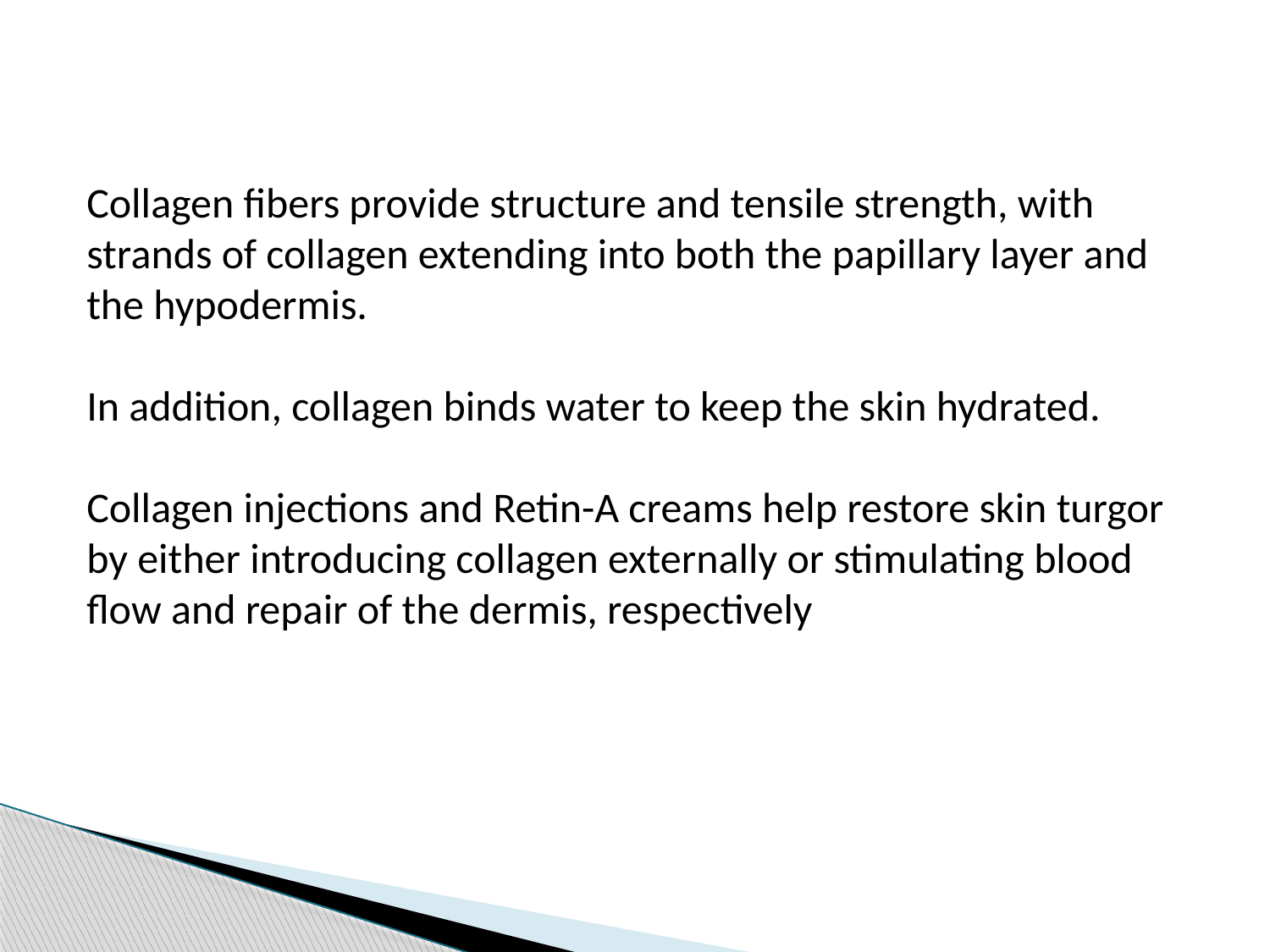

Collagen fibers provide structure and tensile strength, with strands of collagen extending into both the papillary layer and the hypodermis.

In addition, collagen binds water to keep the skin hydrated.

Collagen injections and Retin-A creams help restore skin turgor by either introducing collagen externally or stimulating blood flow and repair of the dermis, respectively